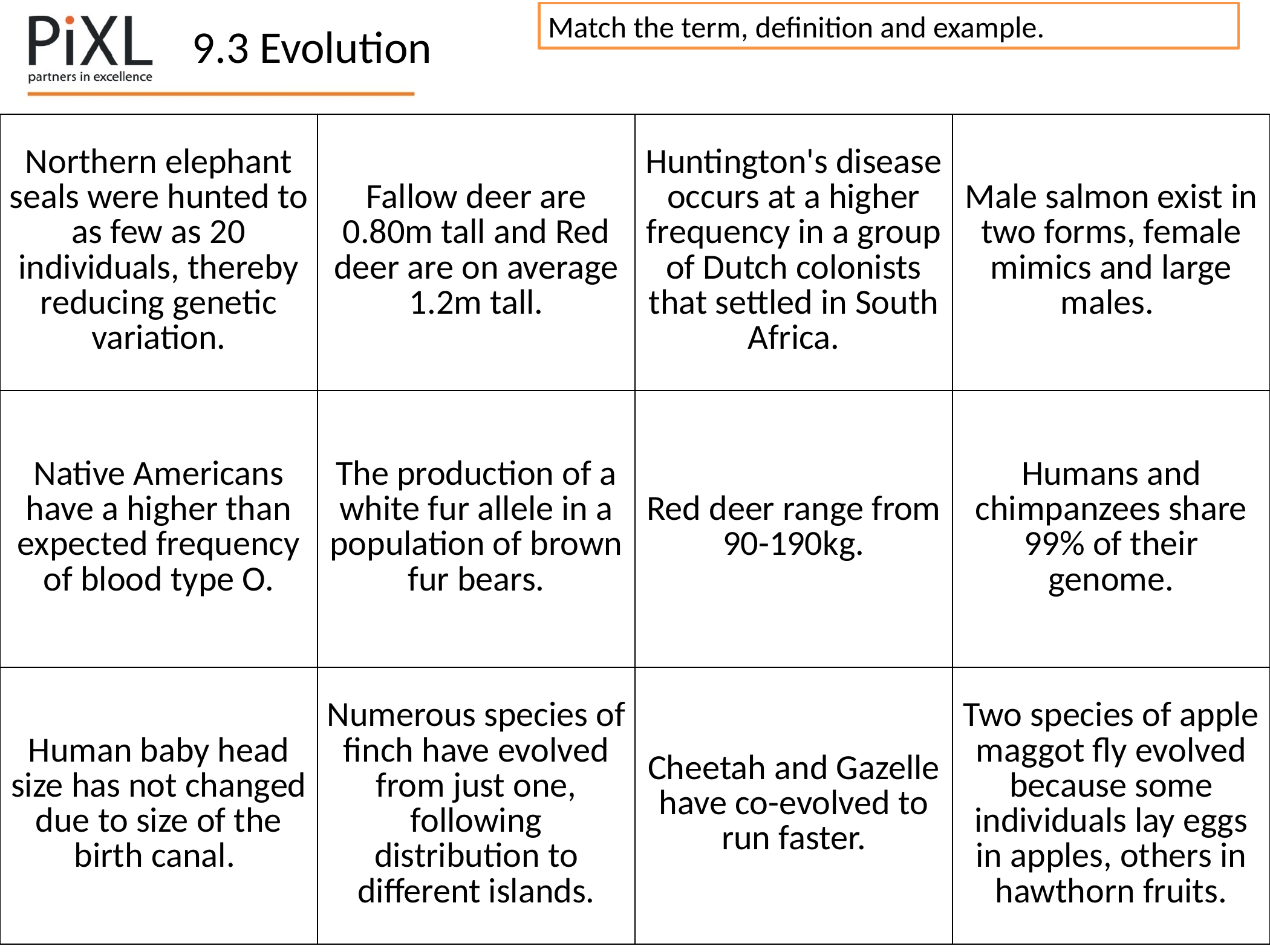

Match the term, definition and example.
9.3 Evolution
| Northern elephant seals were hunted to as few as 20 individuals, thereby reducing genetic variation. | Fallow deer are 0.80m tall and Red deer are on average 1.2m tall. | Huntington's disease occurs at a higher frequency in a group of Dutch colonists that settled in South Africa. | Male salmon exist in two forms, female mimics and large males. |
| --- | --- | --- | --- |
| Native Americans have a higher than expected frequency of blood type O. | The production of a white fur allele in a population of brown fur bears. | Red deer range from 90-190kg. | Humans and chimpanzees share 99% of their genome. |
| Human baby head size has not changed due to size of the birth canal. | Numerous species of finch have evolved from just one, following distribution to different islands. | Cheetah and Gazelle have co-evolved to run faster. | Two species of apple maggot fly evolved because some individuals lay eggs in apples, others in hawthorn fruits. |